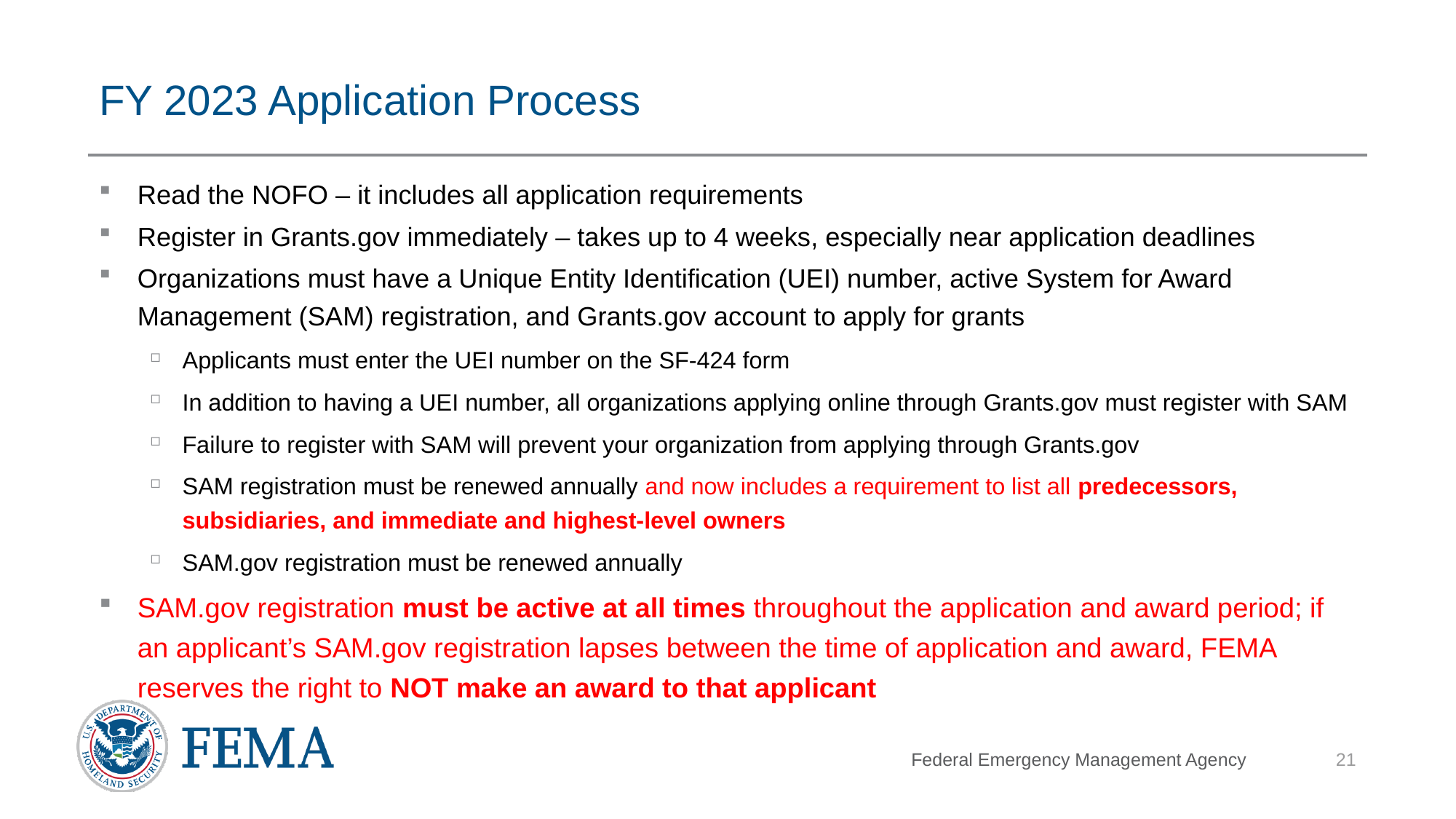

# FY 2023 Application Process
Read the NOFO – it includes all application requirements
Register in Grants.gov immediately – takes up to 4 weeks, especially near application deadlines
Organizations must have a Unique Entity Identification (UEI) number, active System for Award Management (SAM) registration, and Grants.gov account to apply for grants
Applicants must enter the UEI number on the SF-424 form
In addition to having a UEI number, all organizations applying online through Grants.gov must register with SAM
Failure to register with SAM will prevent your organization from applying through Grants.gov
SAM registration must be renewed annually and now includes a requirement to list all predecessors, subsidiaries, and immediate and highest-level owners
SAM.gov registration must be renewed annually
SAM.gov registration must be active at all times throughout the application and award period; if an applicant’s SAM.gov registration lapses between the time of application and award, FEMA reserves the right to NOT make an award to that applicant

21